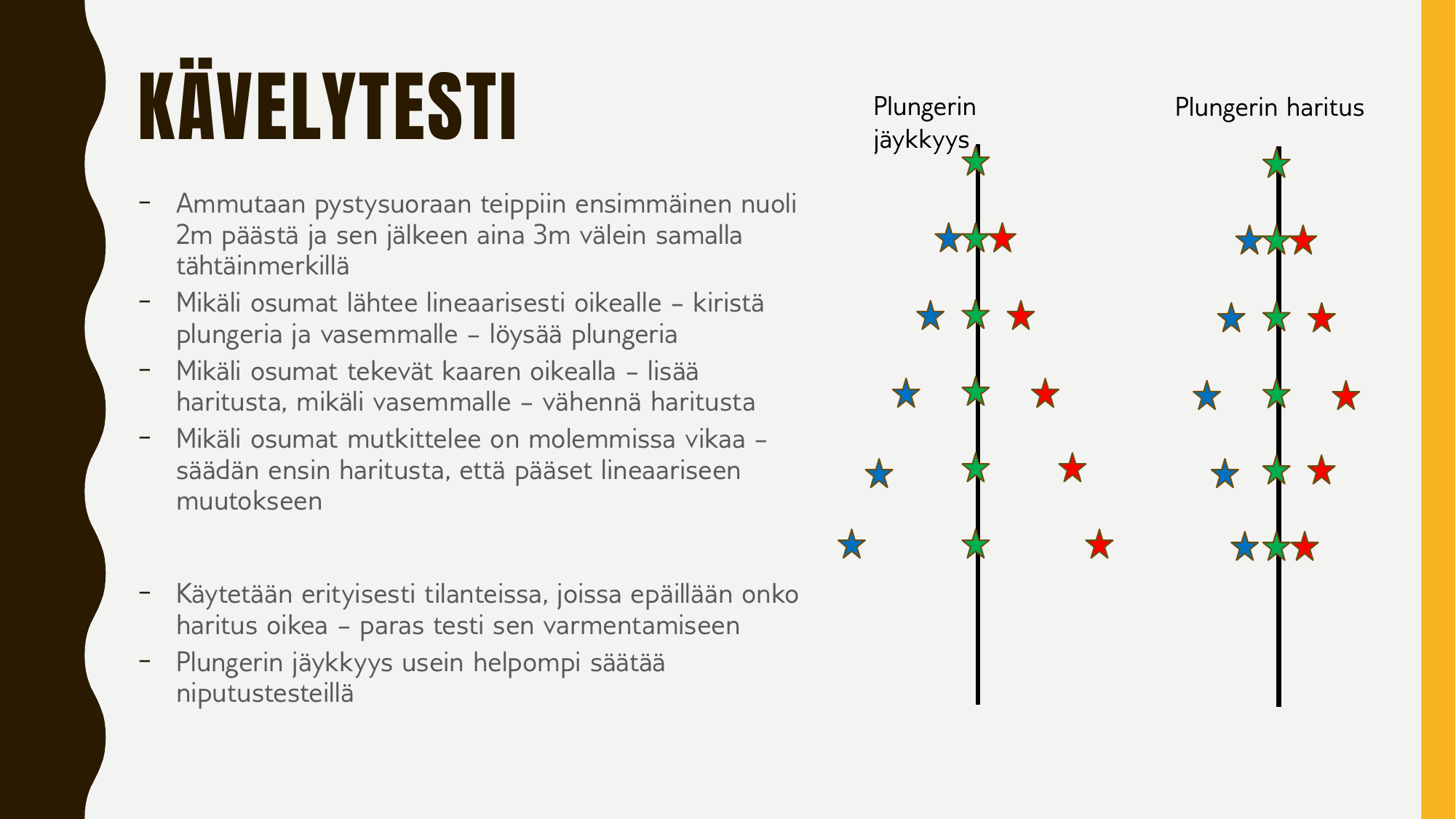

# KÄVELYTESTI
Plungerin jäykkyys
Plungerin haritus

Ammutaan pystysuoraan teippiin ensimmäinen nuoli 2m päästä ja sen jälkeen aina 3m välein samalla tähtäinmerkillä
Mikäli osumat lähtee lineaarisesti oikealle – kiristä plungeria ja vasemmalle – löysää plungeria
Mikäli osumat tekevät kaaren oikealla – lisää haritusta, mikäli vasemmalle – vähennä haritusta
Mikäli osumat mutkittelee on molemmissa vikaa – säädän ensin haritusta, että pääset lineaariseen muutokseen

Käytetään erityisesti tilanteissa, joissa epäillään onko haritus oikea – paras testi sen varmentamiseen
Plungerin jäykkyys usein helpompi säätää niputustesteillä